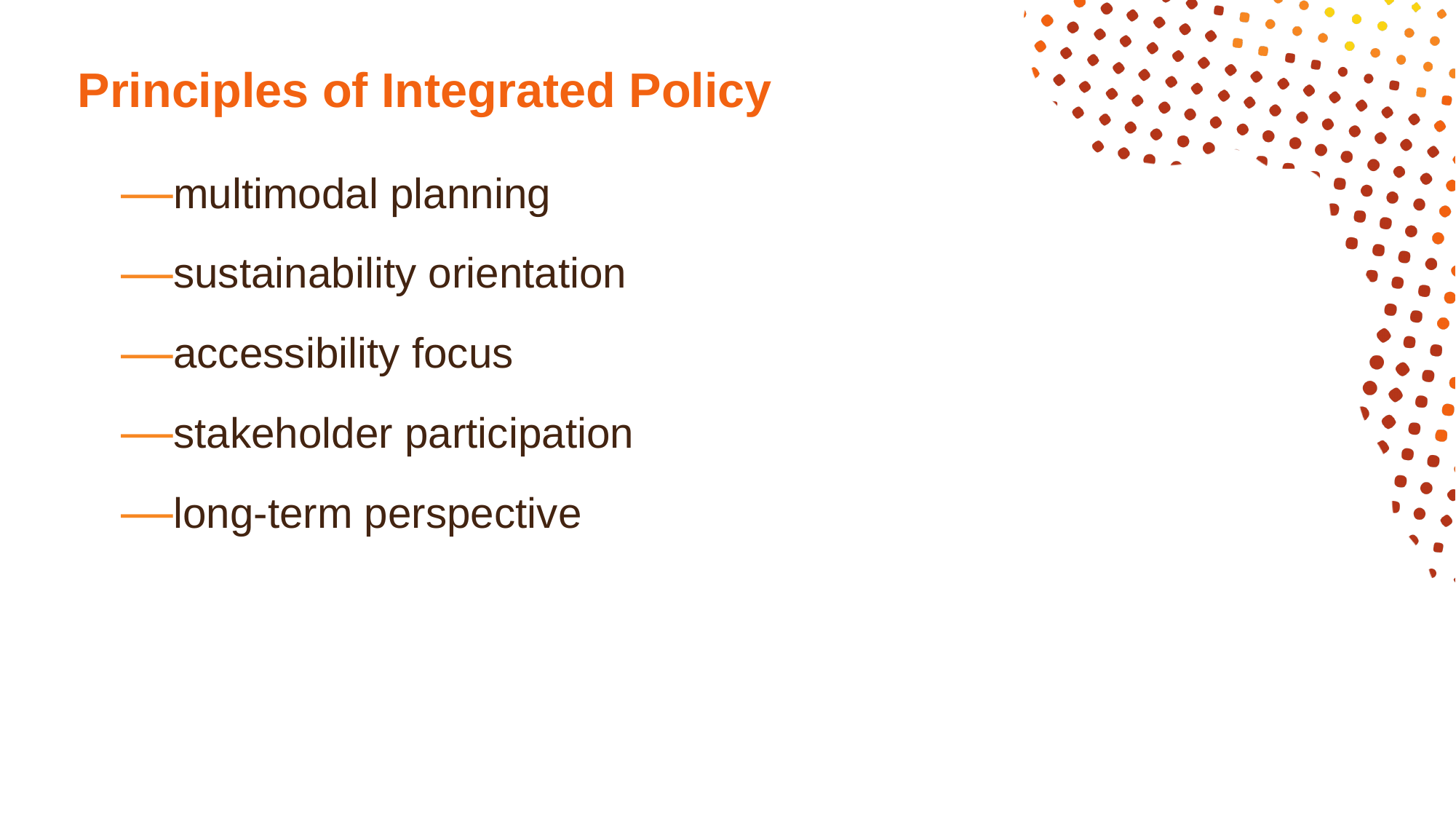

# Principles of Integrated Policy
multimodal planning
sustainability orientation
accessibility focus
stakeholder participation
long-term perspective